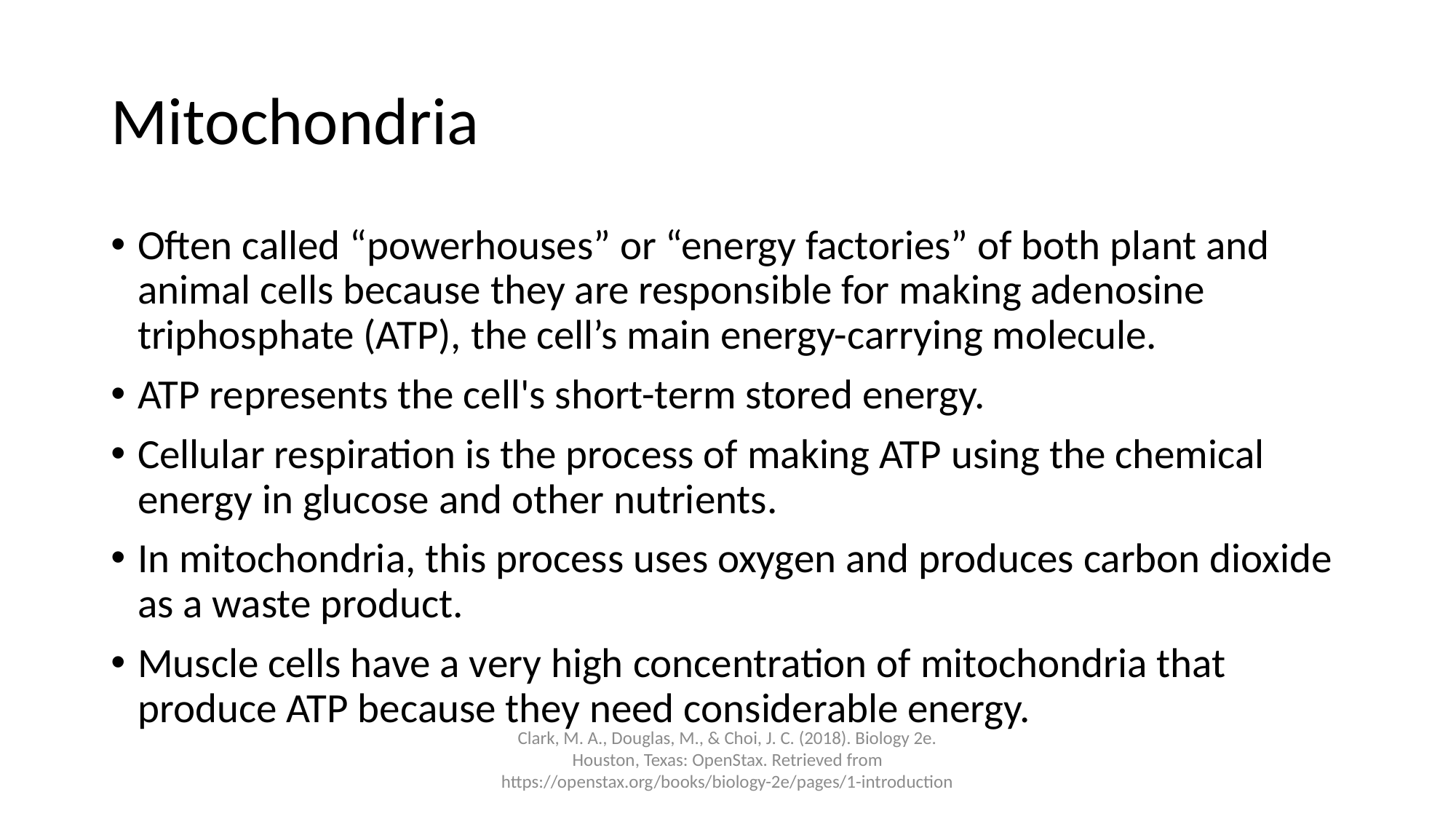

# Mitochondria
Often called “powerhouses” or “energy factories” of both plant and animal cells because they are responsible for making adenosine triphosphate (ATP), the cell’s main energy-carrying molecule.
ATP represents the cell's short-term stored energy.
Cellular respiration is the process of making ATP using the chemical energy in glucose and other nutrients.
In mitochondria, this process uses oxygen and produces carbon dioxide as a waste product.
Muscle cells have a very high concentration of mitochondria that produce ATP because they need considerable energy.

Clark, M. A., Douglas, M., & Choi, J. C. (2018). Biology 2e. Houston, Texas: OpenStax. Retrieved from https://openstax.org/books/biology-2e/pages/1-introduction